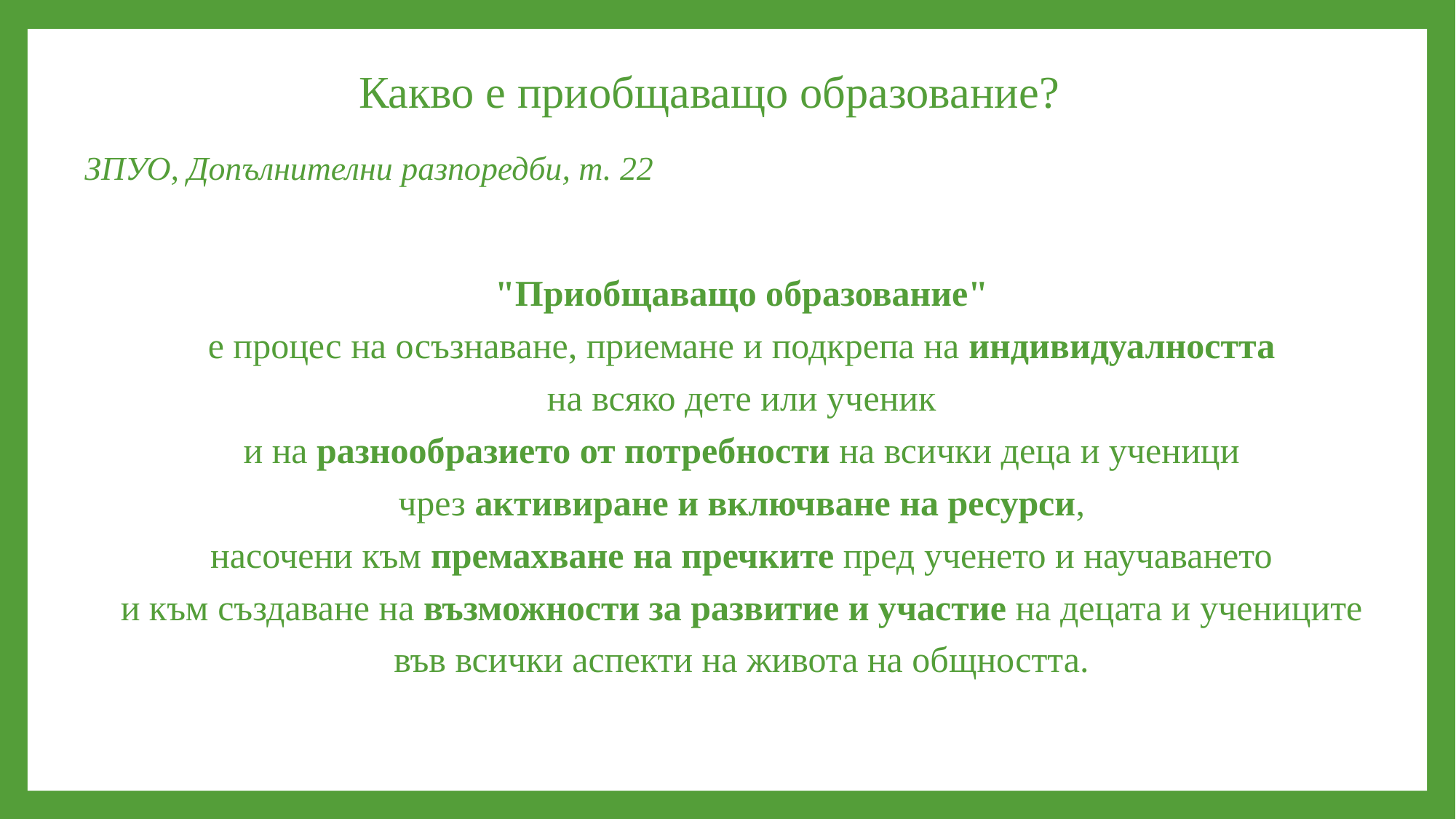

# Какво е приобщаващо образование?
ЗПУО, Допълнителни разпоредби, т. 22
"Приобщаващо образование"
е процес на осъзнаване, приемане и подкрепа на индивидуалността
на всяко дете или ученик
и на разнообразието от потребности на всички деца и ученици
чрез активиране и включване на ресурси,
насочени към премахване на пречките пред ученето и научаването
и към създаване на възможности за развитие и участие на децата и учениците
във всички аспекти на живота на общността.